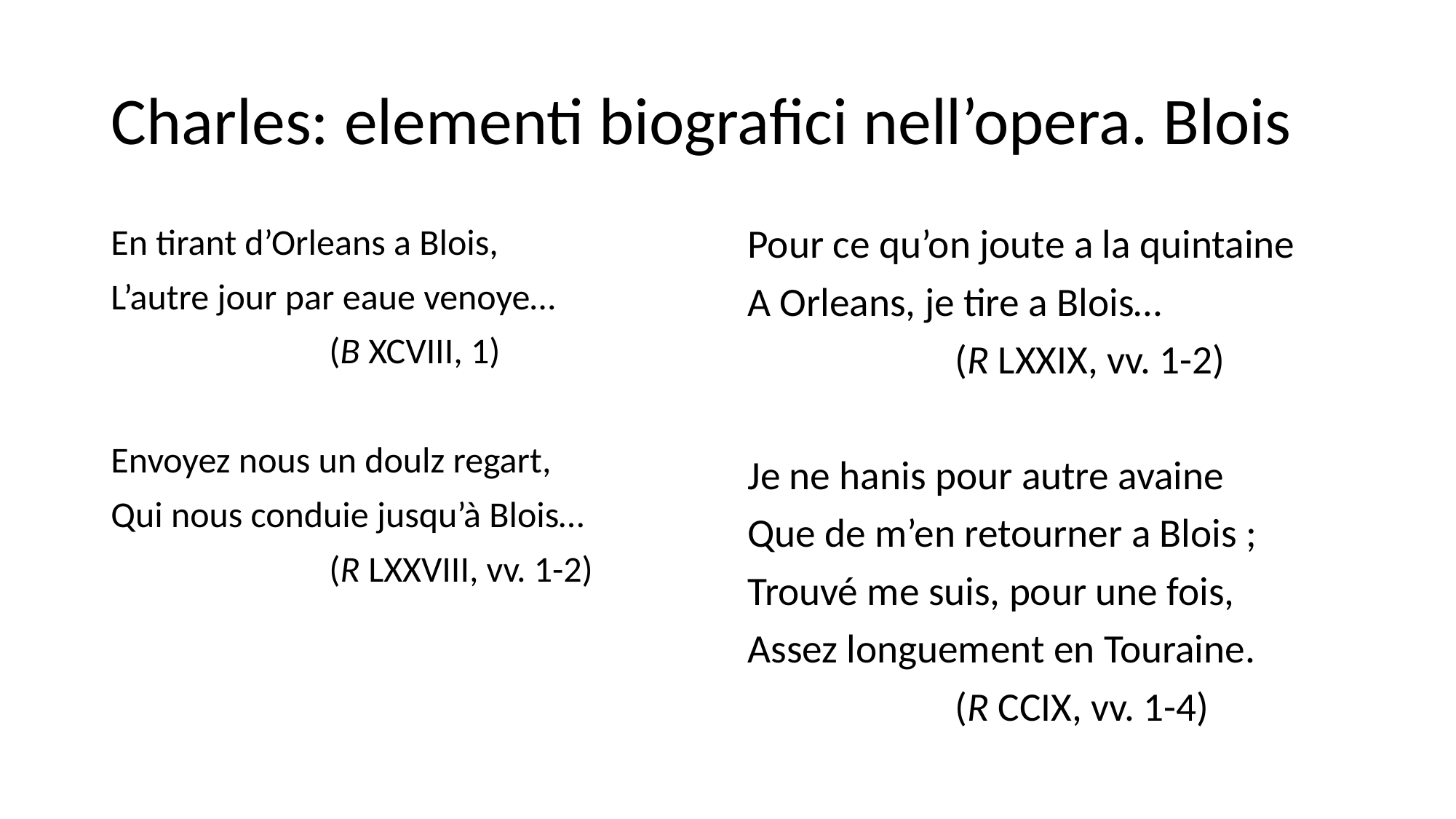

# Charles: elementi biografici nell’opera. Blois
En tirant d’Orleans a Blois,
L’autre jour par eaue venoye…
		(B XCVIII, 1)

Envoyez nous un doulz regart,
Qui nous conduie jusqu’à Blois…
		(R LXXVIII, vv. 1-2)

Pour ce qu’on joute a la quintaine
A Orleans, je tire a Blois…
		(R LXXIX, vv. 1-2)

Je ne hanis pour autre avaine
Que de m’en retourner a Blois ;
Trouvé me suis, pour une fois,
Assez longuement en Touraine.
		(R CCIX, vv. 1-4)